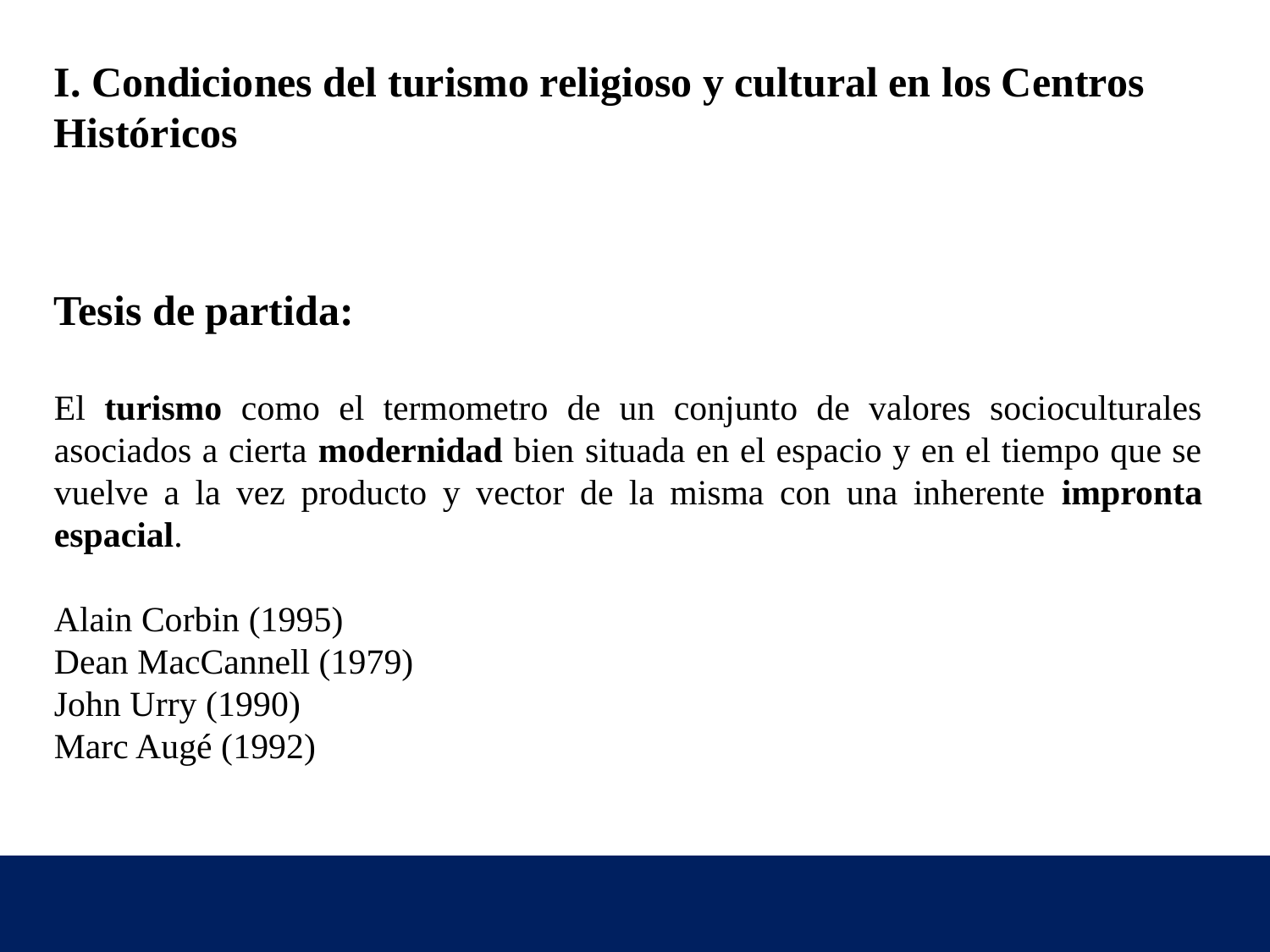

I. Condiciones del turismo religioso y cultural en los Centros Históricos

Tesis de partida:

El turismo como el termometro de un conjunto de valores socioculturales asociados a cierta modernidad bien situada en el espacio y en el tiempo que se vuelve a la vez producto y vector de la misma con una inherente impronta espacial.

Alain Corbin (1995)
Dean MacCannell (1979)
John Urry (1990)
Marc Augé (1992)